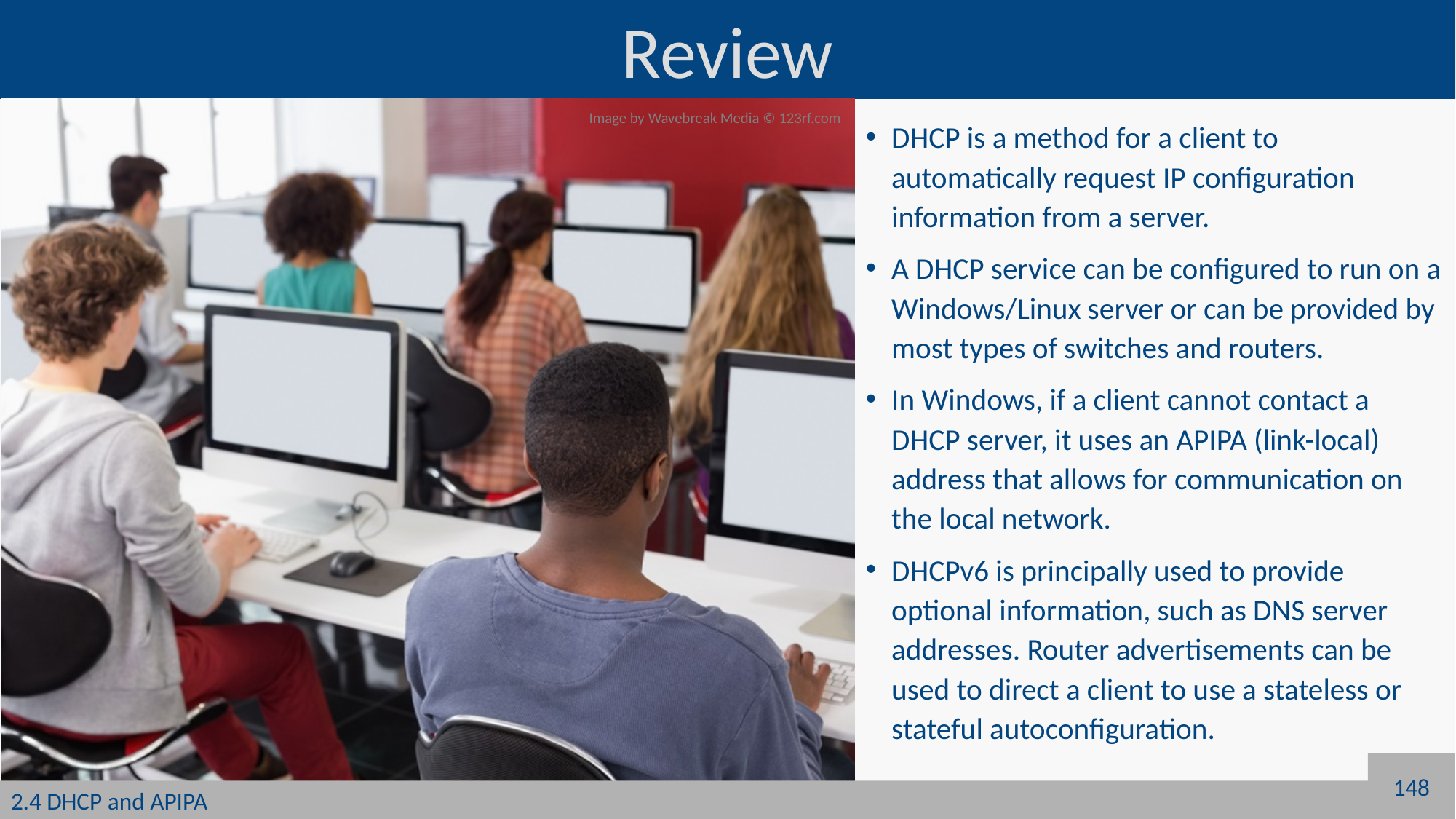

DHCP is a method for a client to automatically request IP configuration information from a server.
A DHCP service can be configured to run on a Windows/Linux server or can be provided by most types of switches and routers.
In Windows, if a client cannot contact a DHCP server, it uses an APIPA (link-local) address that allows for communication on the local network.
DHCPv6 is principally used to provide optional information, such as DNS server addresses. Router advertisements can be used to direct a client to use a stateless or stateful autoconfiguration.
148
2.4 DHCP and APIPA